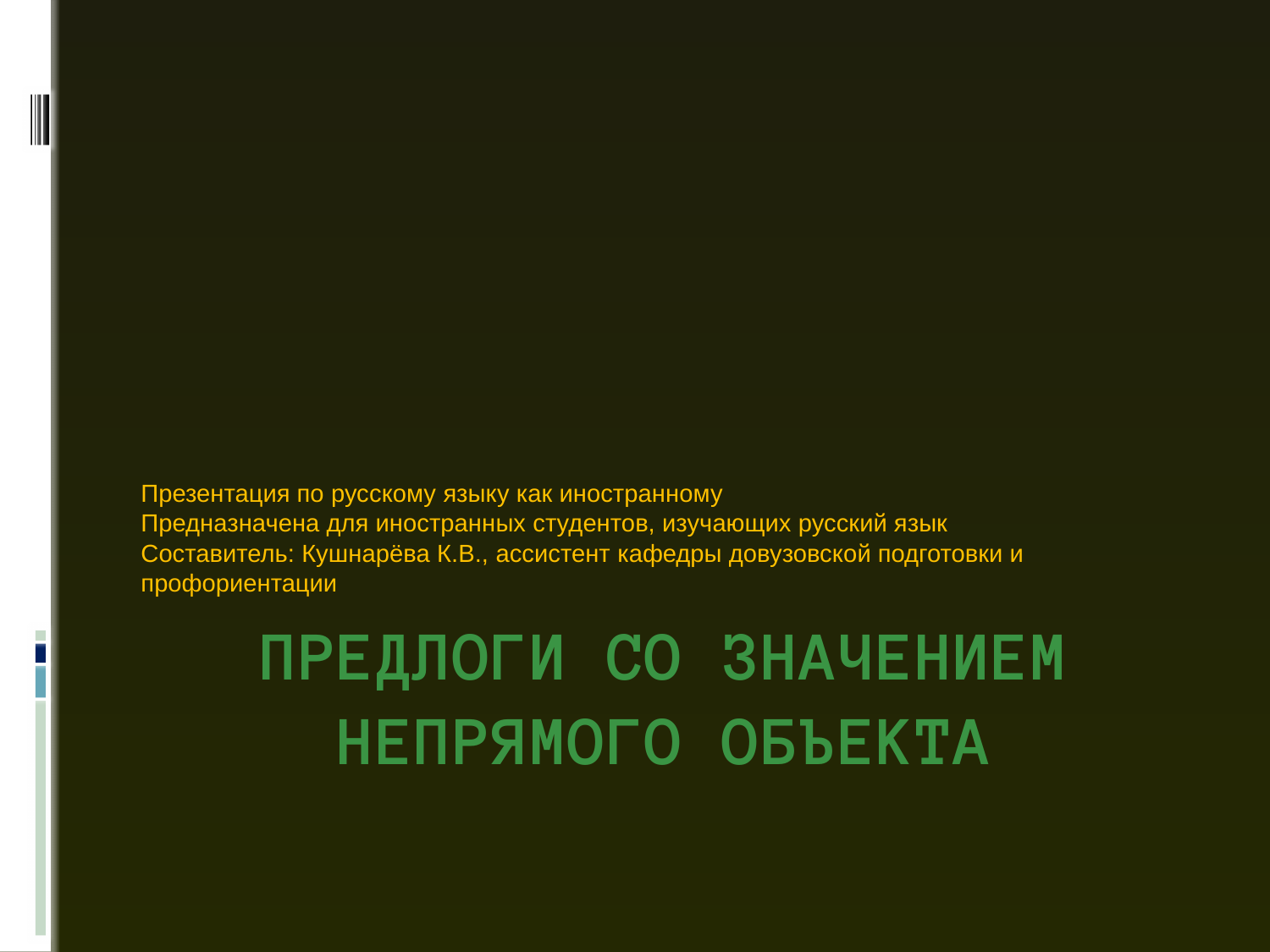

Презентация по русскому языку как иностранному
Предназначена для иностранных студентов, изучающих русский язык
Составитель: Кушнарёва К.В., ассистент кафедры довузовской подготовки и профориентации
# Предлоги со значением непрямого объекта